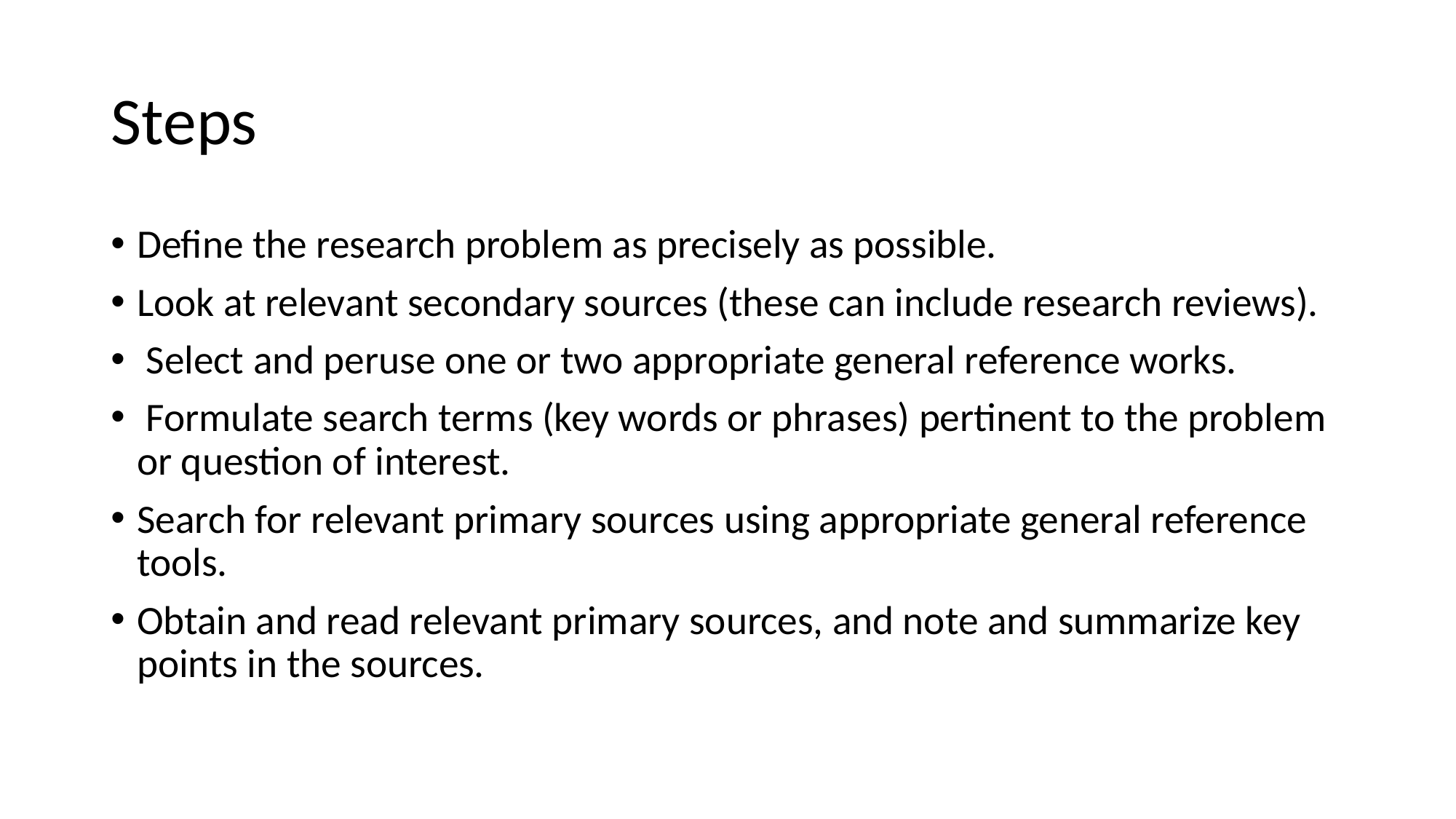

# Steps
Define the research problem as precisely as possible.
Look at relevant secondary sources (these can include research reviews).
 Select and peruse one or two appropriate general reference works.
 Formulate search terms (key words or phrases) pertinent to the problem or question of interest.
Search for relevant primary sources using appropriate general reference tools.
Obtain and read relevant primary sources, and note and summarize key points in the sources.